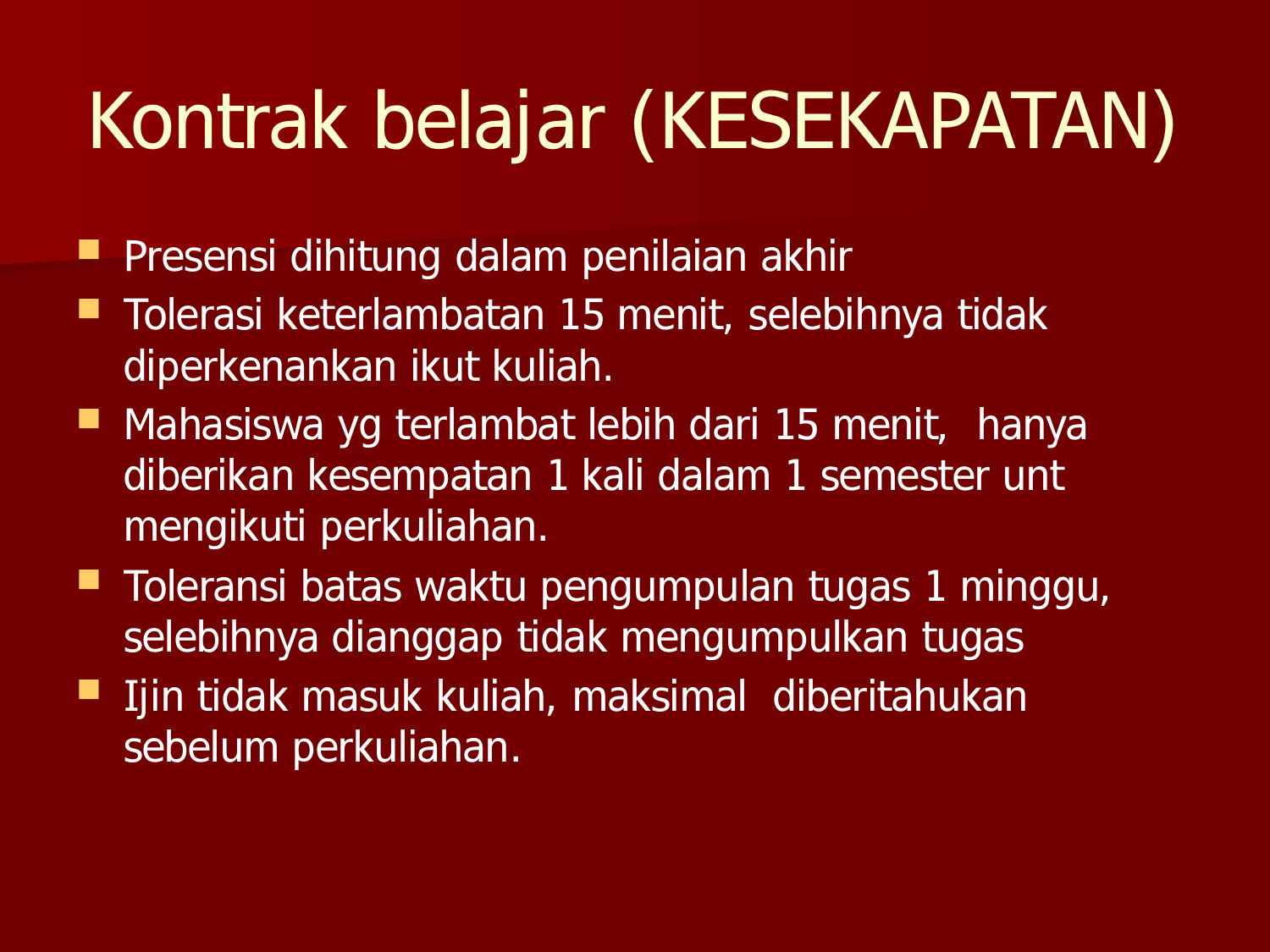

# Kontrak belajar (KESEKAPATAN)
Presensi dihitung dalam penilaian akhir
Tolerasi keterlambatan 15 menit, selebihnya tidak diperkenankan ikut kuliah.
Mahasiswa yg terlambat lebih dari 15 menit,  hanya diberikan kesempatan 1 kali dalam 1 semester unt mengikuti perkuliahan.
Toleransi batas waktu pengumpulan tugas 1 minggu, selebihnya dianggap tidak mengumpulkan tugas
Ijin tidak masuk kuliah, maksimal  diberitahukan sebelum perkuliahan.